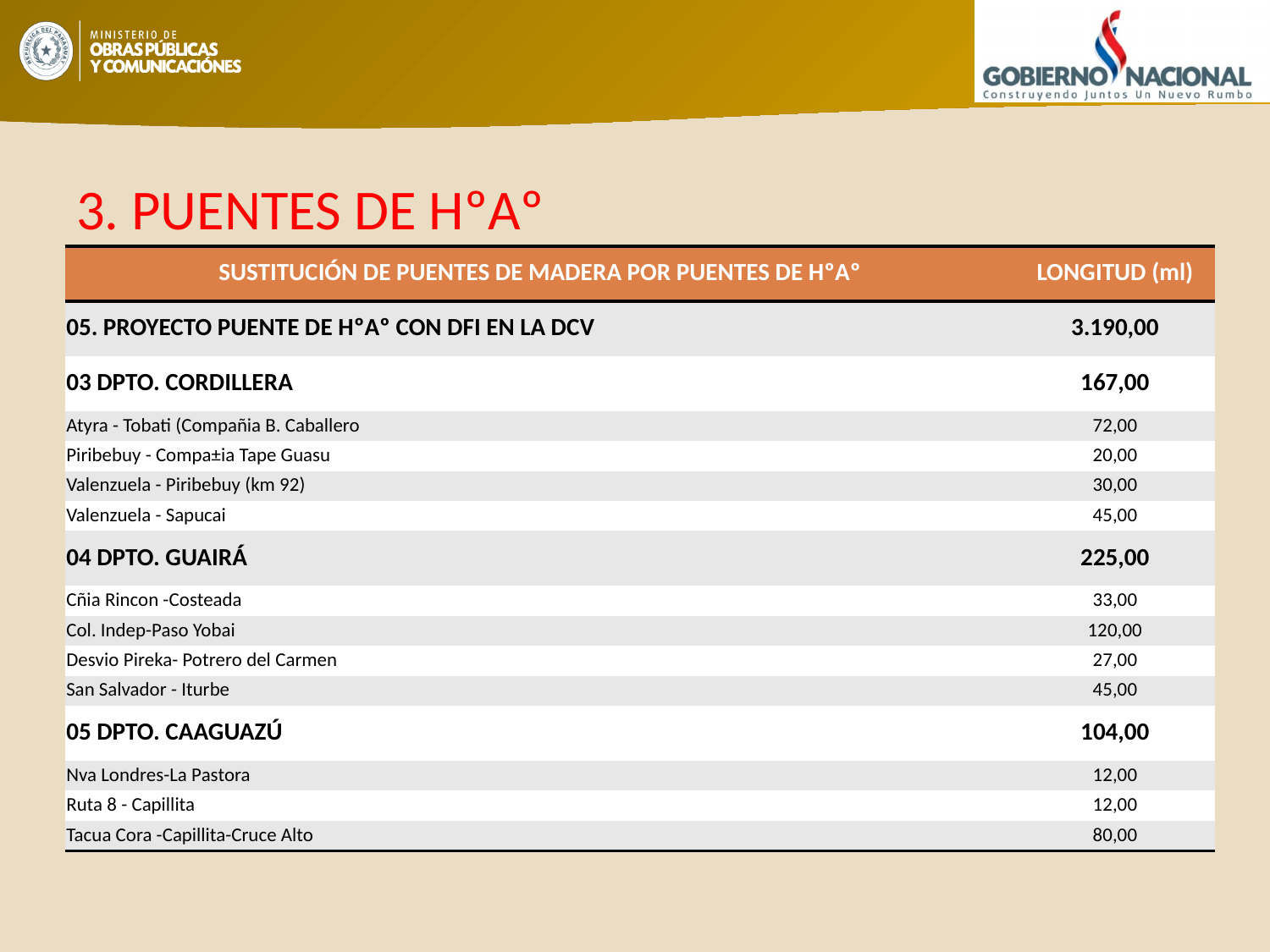

# 3. PUENTES DE HºAº
| SUSTITUCIÓN DE PUENTES DE MADERA POR PUENTES DE HºAº | LONGITUD (ml) |
| --- | --- |
| 05. PROYECTO PUENTE DE HºAº CON DFI EN LA DCV | 3.190,00 |
| 03 DPTO. CORDILLERA | 167,00 |
| Atyra - Tobati (Compañia B. Caballero | 72,00 |
| Piribebuy - Compa±ia Tape Guasu | 20,00 |
| Valenzuela - Piribebuy (km 92) | 30,00 |
| Valenzuela - Sapucai | 45,00 |
| 04 DPTO. GUAIRÁ | 225,00 |
| Cñia Rincon -Costeada | 33,00 |
| Col. Indep-Paso Yobai | 120,00 |
| Desvio Pireka- Potrero del Carmen | 27,00 |
| San Salvador - Iturbe | 45,00 |
| 05 DPTO. CAAGUAZÚ | 104,00 |
| Nva Londres-La Pastora | 12,00 |
| Ruta 8 - Capillita | 12,00 |
| Tacua Cora -Capillita-Cruce Alto | 80,00 |